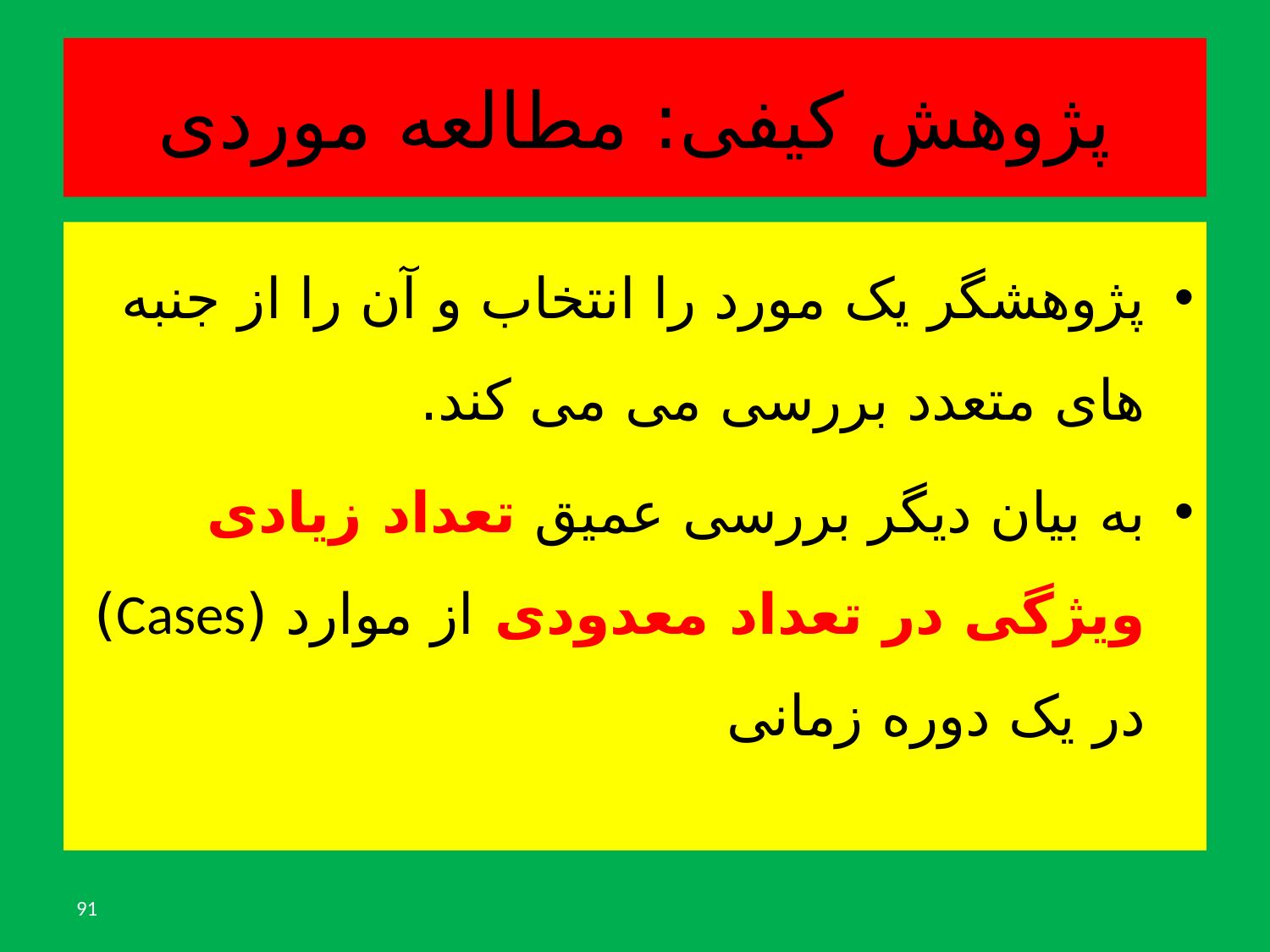

# پژوهش کیفی: مطالعه موردی
پژوهشگر یک مورد را انتخاب و آن را از جنبه های متعدد بررسی می می کند.
به بیان دیگر بررسی عمیق تعداد زیادی ویژگی در تعداد معدودی از موارد (Cases) در یک دوره زمانی
91